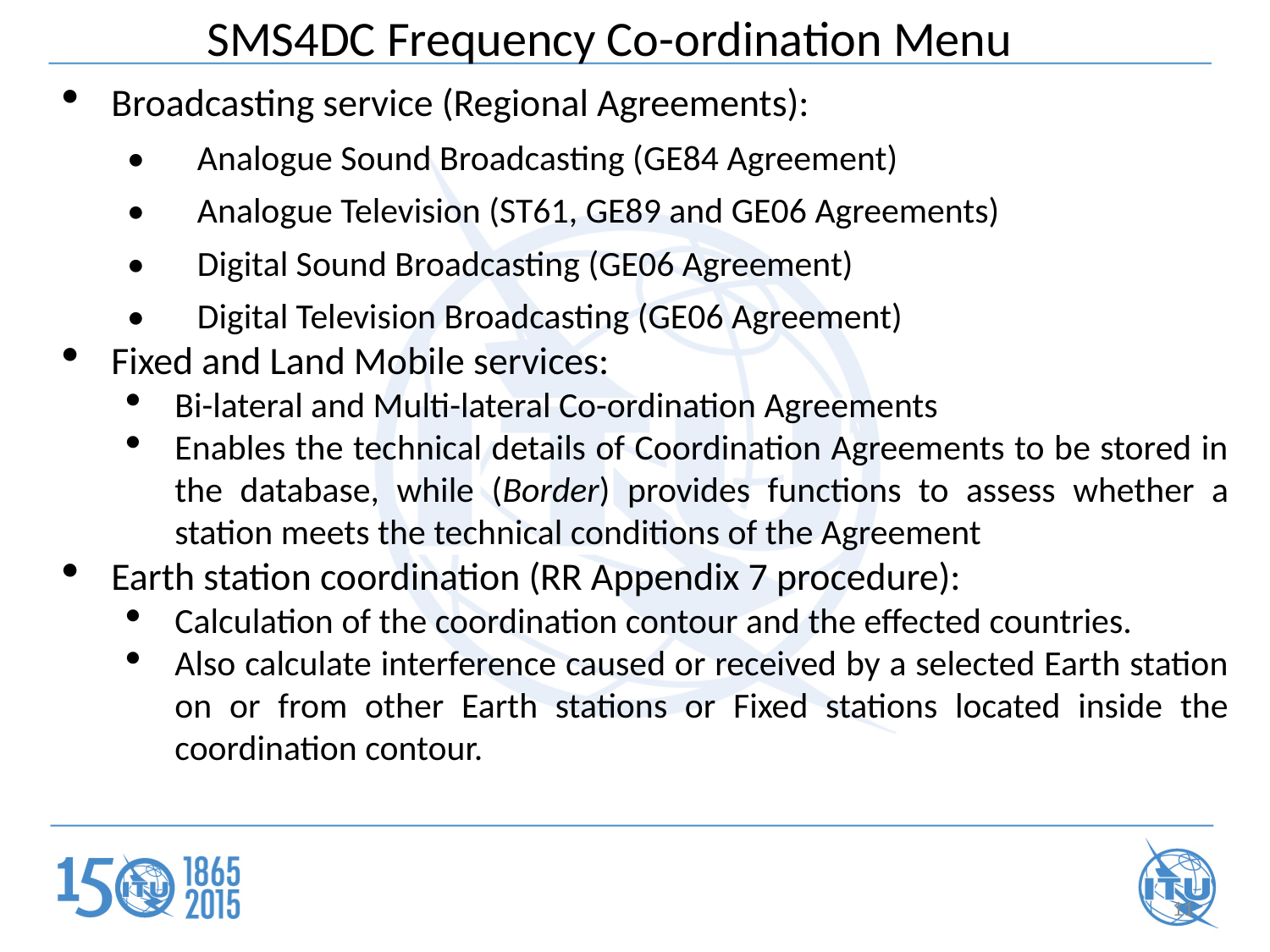

SMS4DC Frequency Co-ordination Menu
Broadcasting service (Regional Agreements):
•	Analogue Sound Broadcasting (GE84 Agreement)
•	Analogue Television (ST61, GE89 and GE06 Agreements)
•	Digital Sound Broadcasting (GE06 Agreement)
•	Digital Television Broadcasting (GE06 Agreement)
Fixed and Land Mobile services:
Bi-lateral and Multi-lateral Co-ordination Agreements
Enables the technical details of Coordination Agreements to be stored in the database, while (Border) provides functions to assess whether a station meets the technical conditions of the Agreement
Earth station coordination (RR Appendix 7 procedure):
Calculation of the coordination contour and the effected countries.
Also calculate interference caused or received by a selected Earth station on or from other Earth stations or Fixed stations located inside the coordination contour.
11